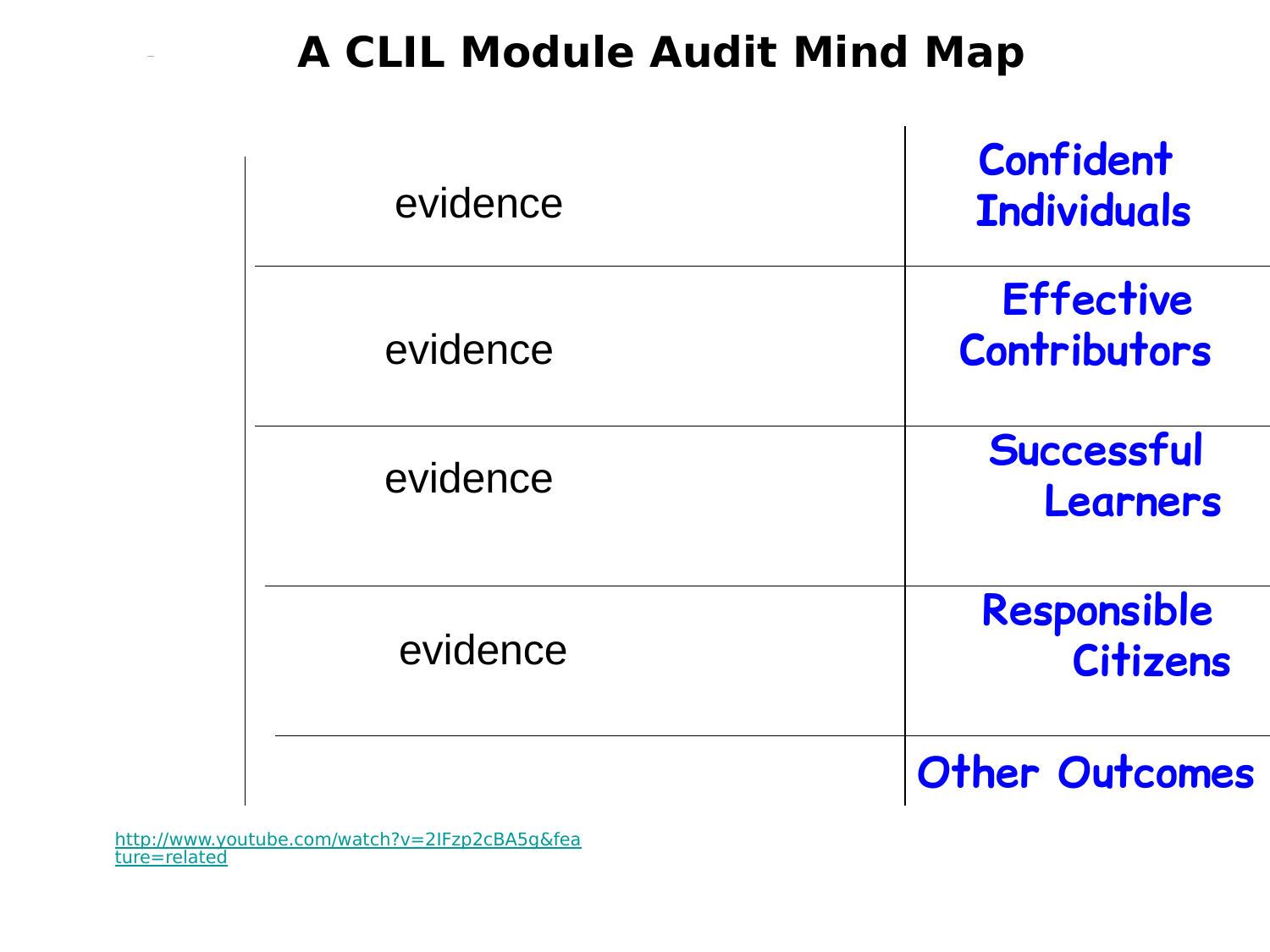

A CLIL Module Audit Mind Map

Once upon a
time
#
Confident
Individuals
	evidence
Effective
Contributors

	evidence

Successful
Learners
	evidence
Responsible
Citizens
    	evidence
Other Outcomes
http://www.youtube.com/watch?v=2IFzp2cBA5g&feature=related